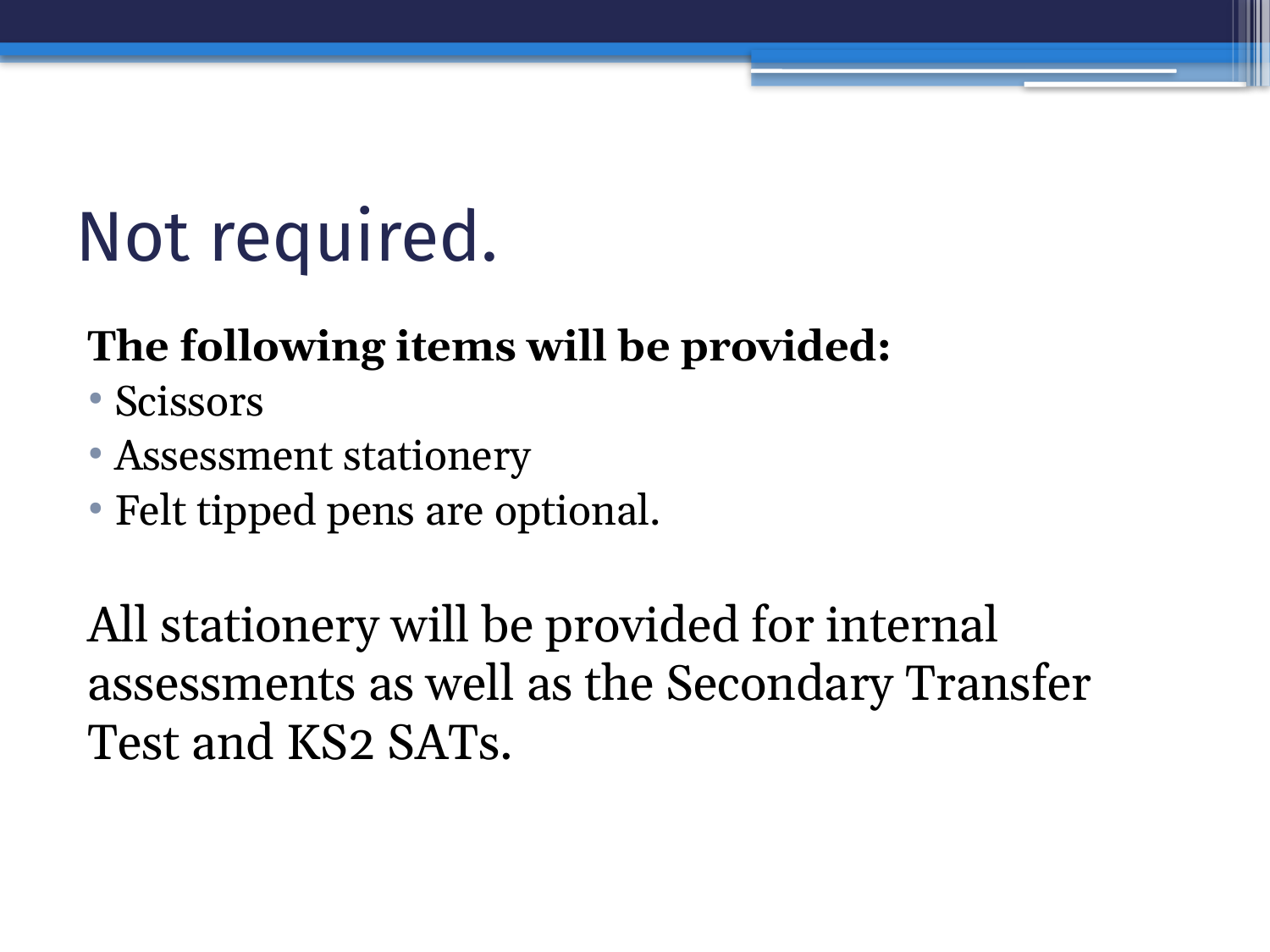

# Not required.
The following items will be provided:
Scissors
Assessment stationery
Felt tipped pens are optional.

All stationery will be provided for internal assessments as well as the Secondary Transfer Test and KS2 SATs. ​